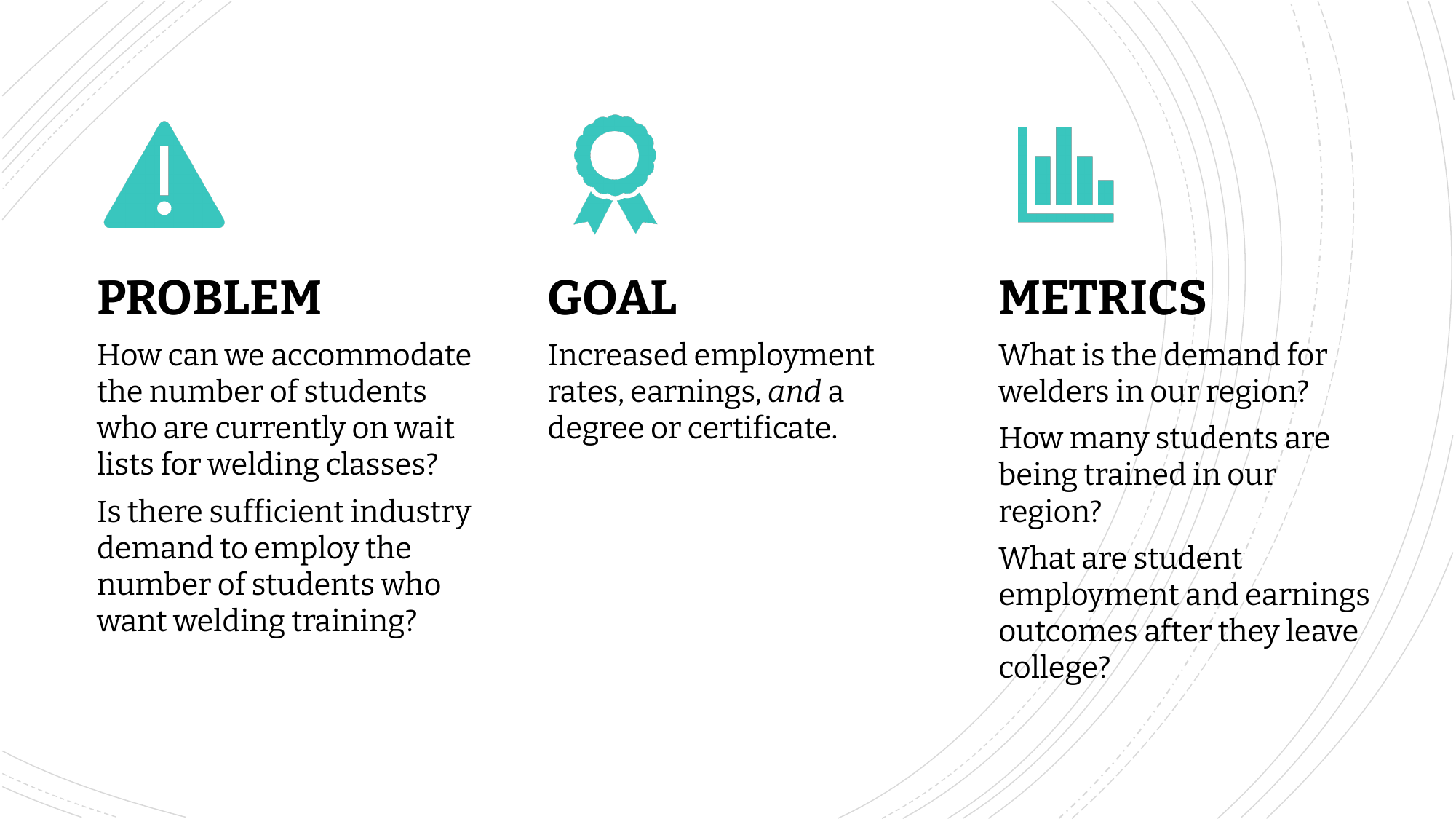

PROBLEM
How can we accommodate the number of students who are currently on wait lists for welding classes?
Is there sufficient industry demand to employ the number of students who want welding training?
GOAL
Increased employment rates, earnings, and a degree or certificate.
METRICS
What is the demand for welders in our region?
How many students are being trained in our region?
What are student employment and earnings outcomes after they leave college?